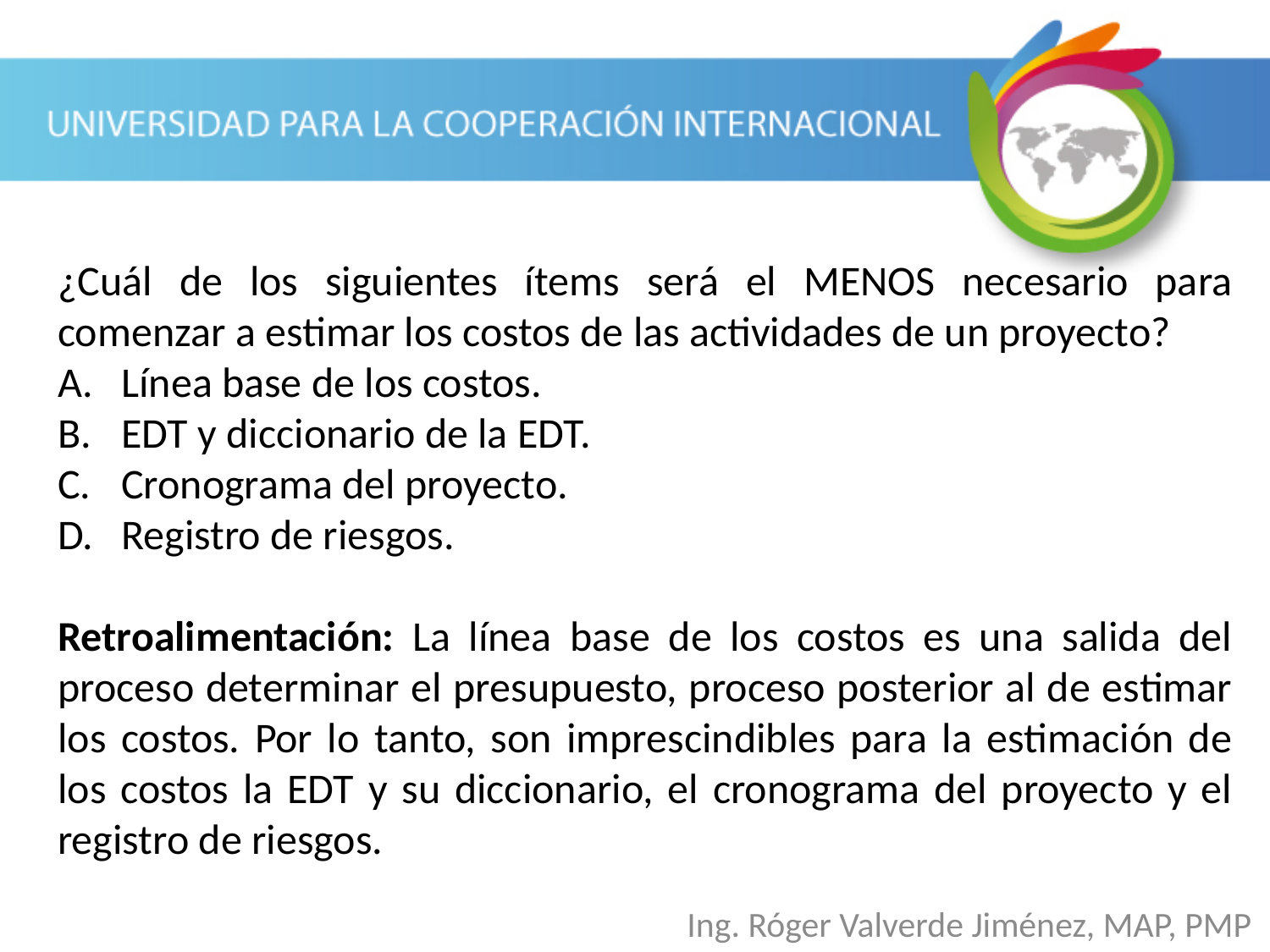

¿Cuál de los siguientes ítems será el MENOS necesario para comenzar a estimar los costos de las actividades de un proyecto?
Línea base de los costos.
EDT y diccionario de la EDT.
Cronograma del proyecto.
Registro de riesgos.

Retroalimentación: La línea base de los costos es una salida del proceso determinar el presupuesto, proceso posterior al de estimar los costos. Por lo tanto, son imprescindibles para la estimación de los costos la EDT y su diccionario, el cronograma del proyecto y el registro de riesgos.

Ing. Róger Valverde Jiménez, MAP, PMP